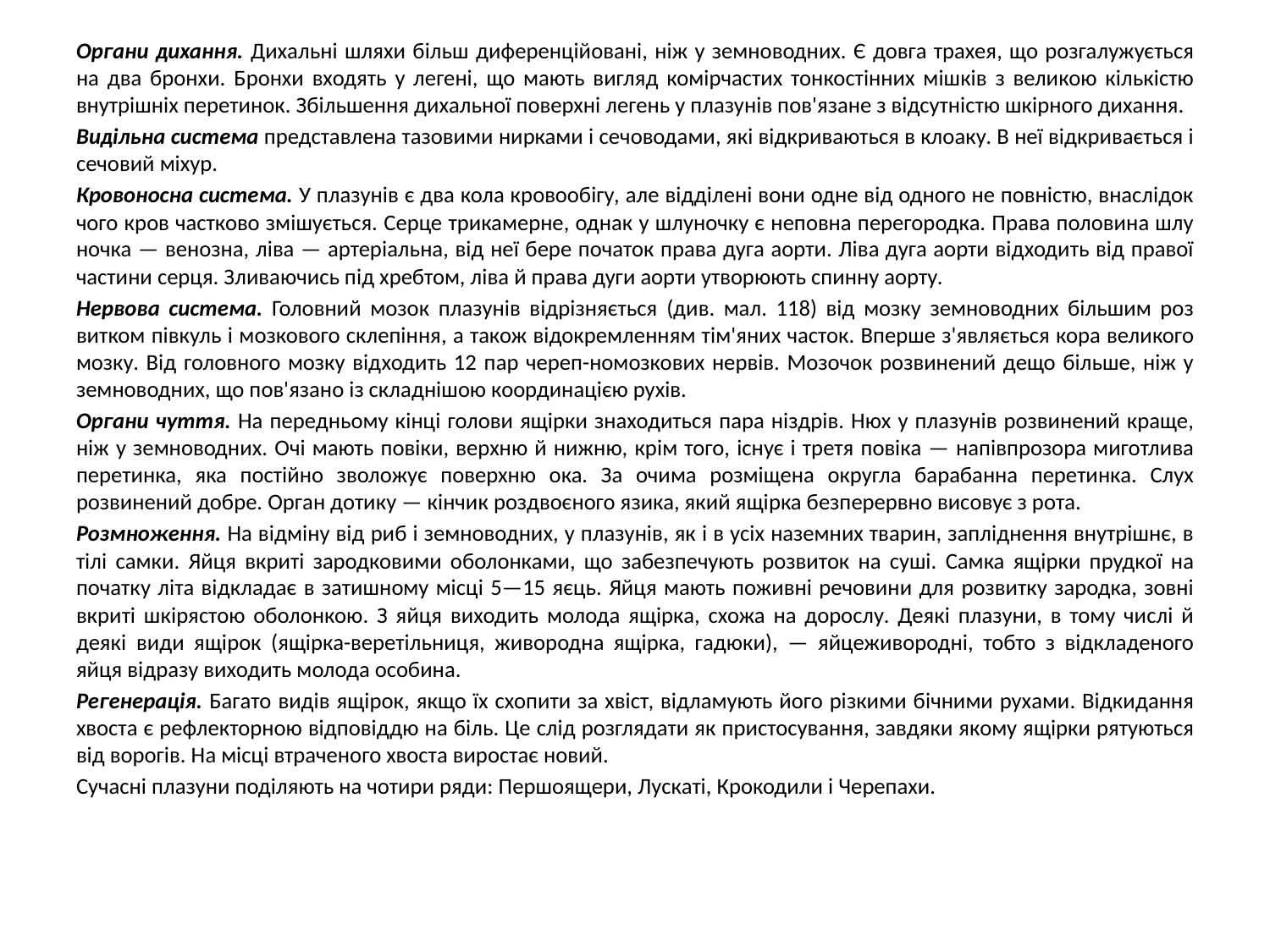

Органи дихання. Дихальні шляхи більш диференційо­вані, ніж у земноводних. Є довга трахея, що розгалужується на два бронхи. Бронхи входять у легені, що мають вигляд комірчастих тонкостінних мішків з великою кількістю внутрішніх перетинок. Збільшення дихальної поверхні легень у плазунів пов'язане з відсутністю шкірного дихання.
Видільна система представлена тазовими нирками і сечоводами, які відкриваються в клоаку. В неї відкриваєть­ся і сечовий міхур.
Кровоносна система. У плазунів є два кола кровообігу, але відділені вони одне від одного не повністю, внаслідок чого кров частково змішується. Серце трикамерне, однак у шлуночку є неповна перегородка. Права половина шлу­ночка — венозна, ліва — артеріальна, від неї бере початок права дуга аорти. Ліва дуга аорти відходить від правої частини серця. Зливаючись під хребтом, ліва й права дуги аорти утворюють спинну аорту.
Нервова система. Головний мозок плазунів відрізняєть­ся (див. мал. 118) від мозку земноводних більшим роз­витком півкуль і мозкового склепіння, а також відокрем­ленням тім'яних часток. Вперше з'являється кора вели­кого мозку. Від головного мозку відходить 12 пар череп-номозкових нервів. Мозочок розвинений дещо більше, ніж у земноводних, що пов'язано із складнішою координацією рухів.
Органи чуття. На передньому кінці голови ящірки знаходиться пара ніздрів. Нюх у плазунів розвинений краще, ніж у земноводних. Очі мають повіки, верхню й нижню, крім того, існує і третя повіка — напівпрозора миготлива перетинка, яка постійно зволожує поверхню ока. За очима розміщена округла барабанна перетинка. Слух розвинений добре. Орган дотику — кінчик роздвоєного язика, який ящірка безперервно висовує з рота.
Розмноження. На відміну від риб і земноводних, у пла­зунів, як і в усіх наземних тварин, запліднення внутрішнє, в тілі самки. Яйця вкриті зародковими оболонками, що забезпечують розвиток на суші. Самка ящірки прудкої на початку літа відкладає в затишному місці 5—15 яєць. Яйця мають поживні речовини для розвитку зародка, зовні вкриті шкірястою оболонкою. З яйця виходить молода ящірка, схожа на дорослу. Деякі плазуни, в тому числі й деякі види ящірок (ящірка-веретільниця, живородна ящірка, гадюки), — яйцеживородні, тобто з відкладеного яйця відразу виходить молода особина.
Регенерація. Багато видів ящірок, якщо їх схопити за хвіст, відламують його різкими бічними рухами. Відки­дання хвоста є рефлекторною відповіддю на біль. Це слід розглядати як пристосування, завдяки якому ящірки рятуються від ворогів. На місці втраченого хвоста виростає новий.
Сучасні плазуни поділяють на чотири ряди: Першоя­щери, Лускаті, Крокодили і Черепахи.